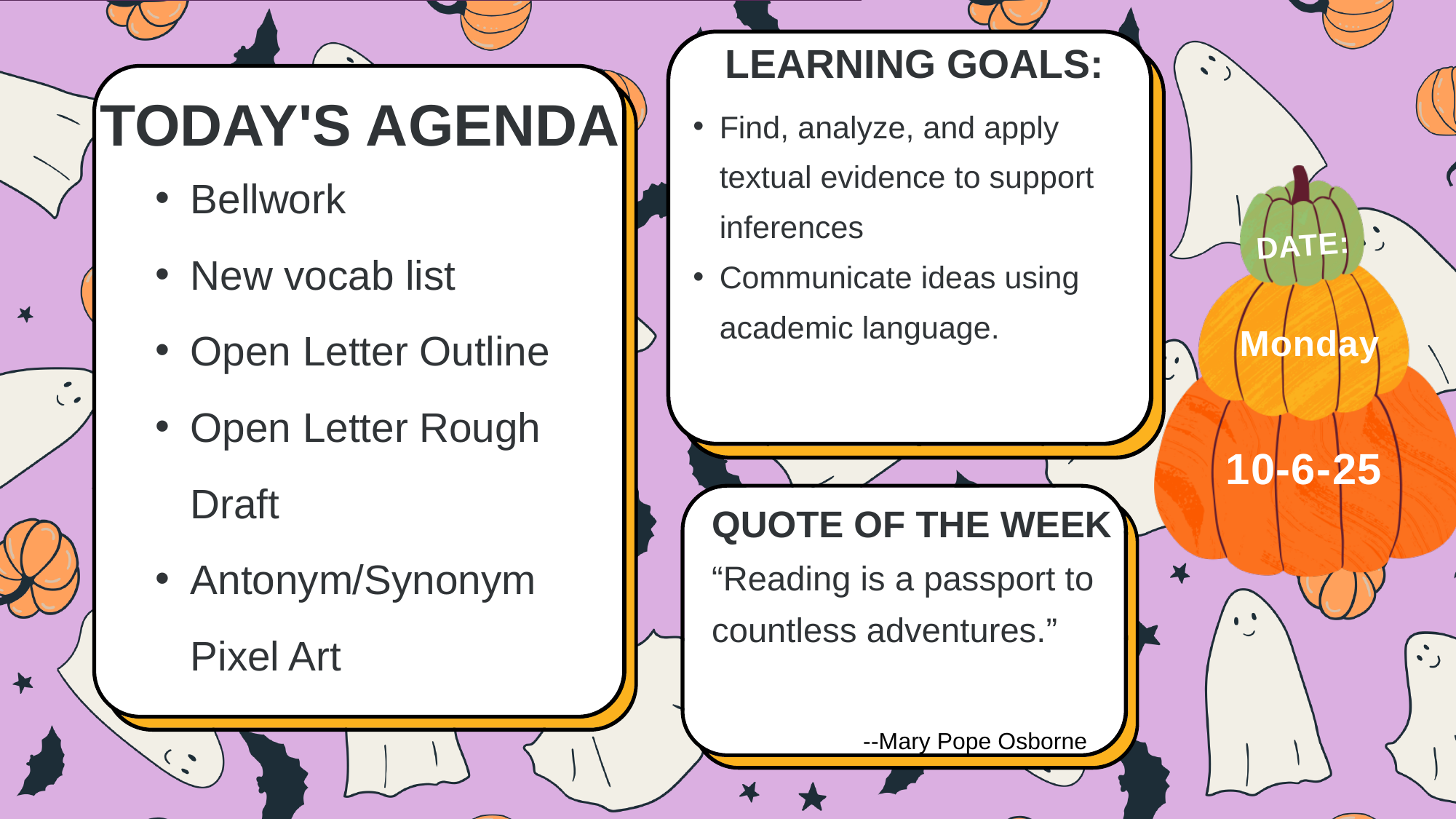

LEARNING GOALS:
Find, analyze, and apply textual evidence to support inferences
Communicate ideas using academic language.

TODAY'S AGENDA
Bellwork
New vocab list
Open Letter Outline
Open Letter Rough Draft
Antonym/Synonym Pixel Art

DATE:
Monday
10-6-25

QUOTE OF THE WEEK
“Reading is a passport to countless adventures.”
--Mary Pope Osborne